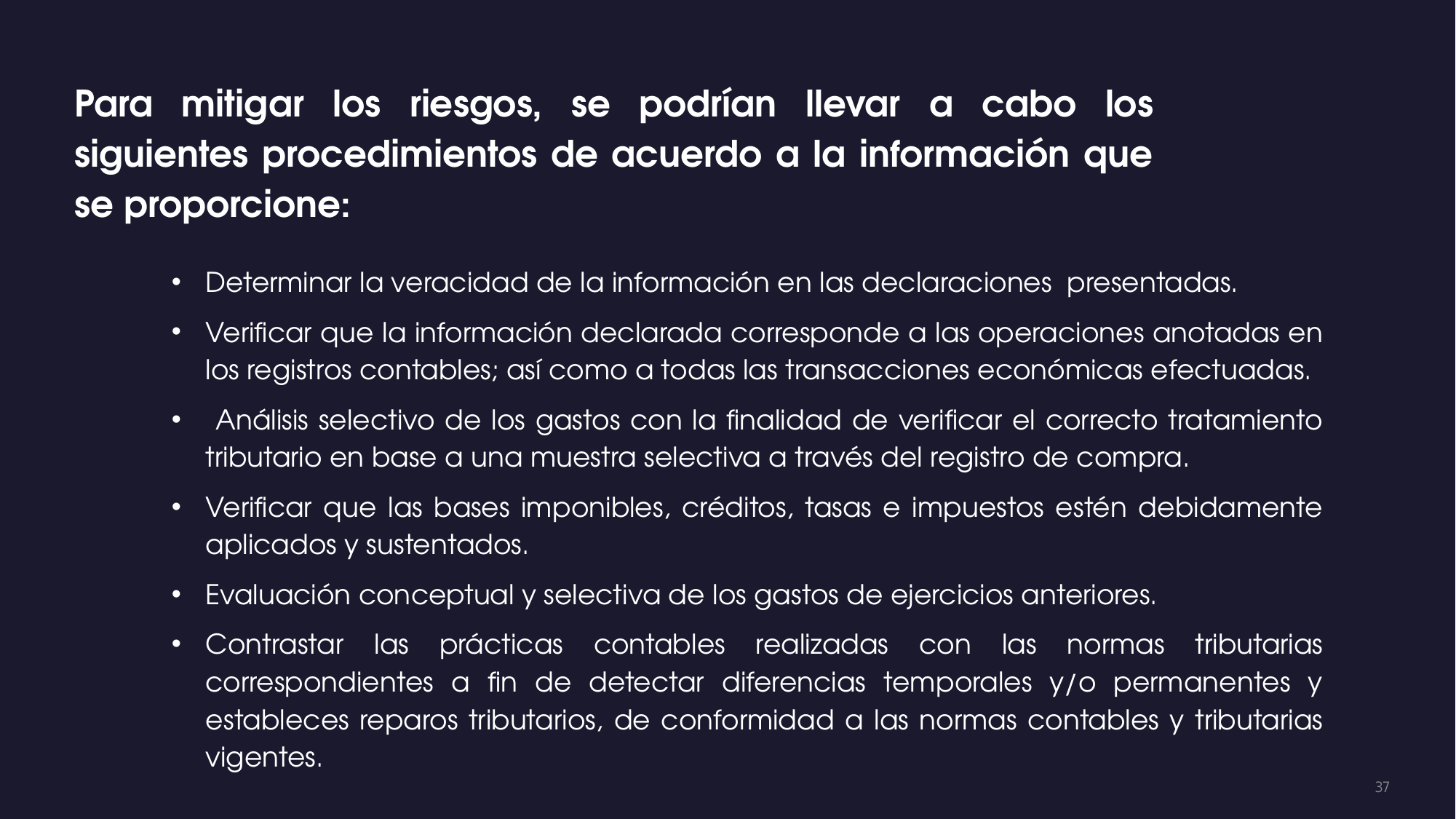

Para mitigar los riesgos, se podrían llevar a cabo los siguientes procedimientos de acuerdo a la información que se proporcione:
Determinar la veracidad de la información en las declaraciones  presentadas.
Verificar que la información declarada corresponde a las operaciones anotadas en los registros contables; así como a todas las transacciones económicas efectuadas.
 Análisis selectivo de los gastos con la finalidad de verificar el correcto tratamiento tributario en base a una muestra selectiva a través del registro de compra.
Verificar que las bases imponibles, créditos, tasas e impuestos estén debidamente aplicados y sustentados.
Evaluación conceptual y selectiva de los gastos de ejercicios anteriores.
Contrastar las prácticas contables realizadas con las normas tributarias correspondientes a fin de detectar diferencias temporales y/o permanentes y estableces reparos tributarios, de conformidad a las normas contables y tributarias vigentes.
37